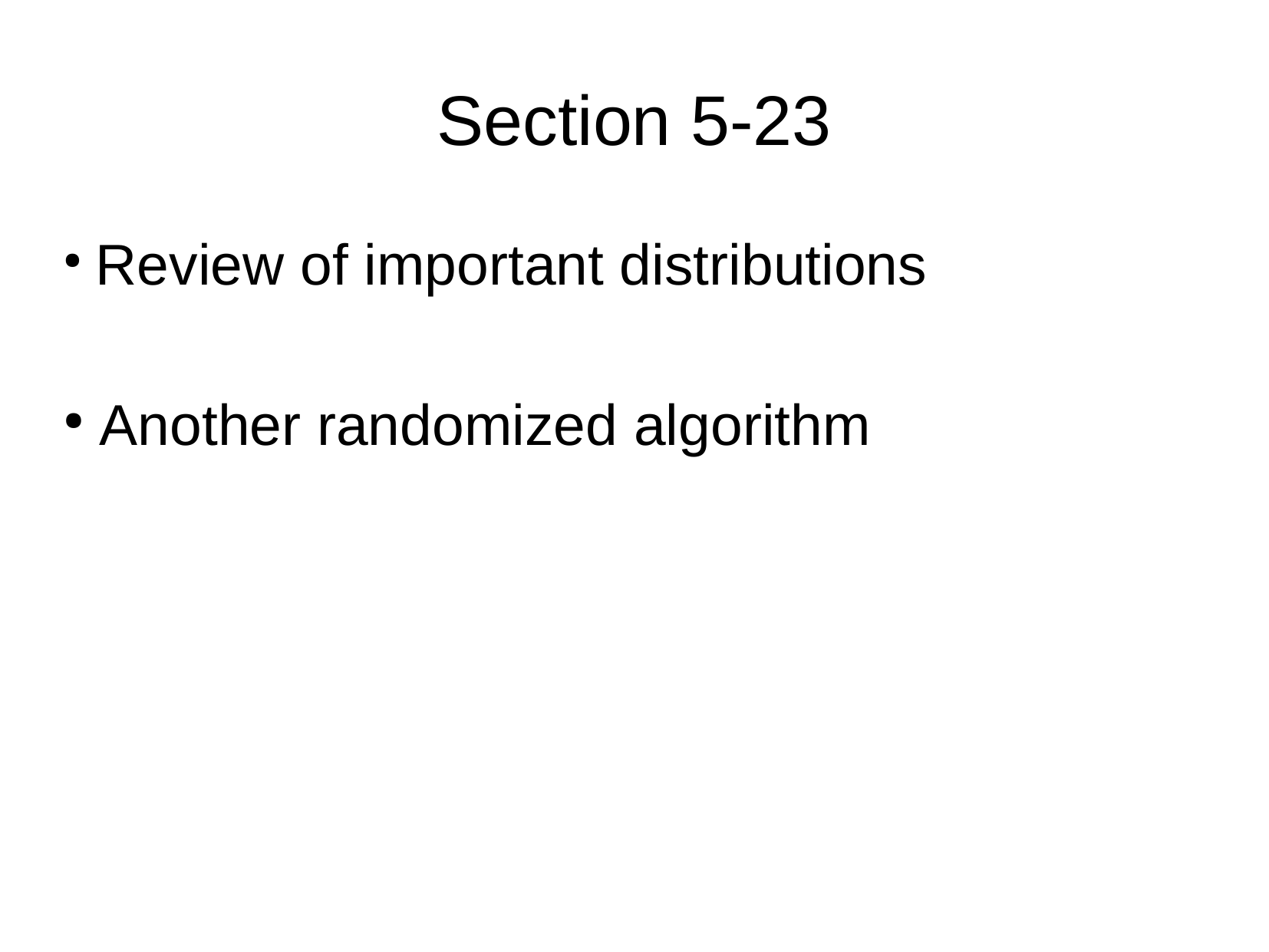

Section 5-23
 Review of important distributions
 Another randomized algorithm